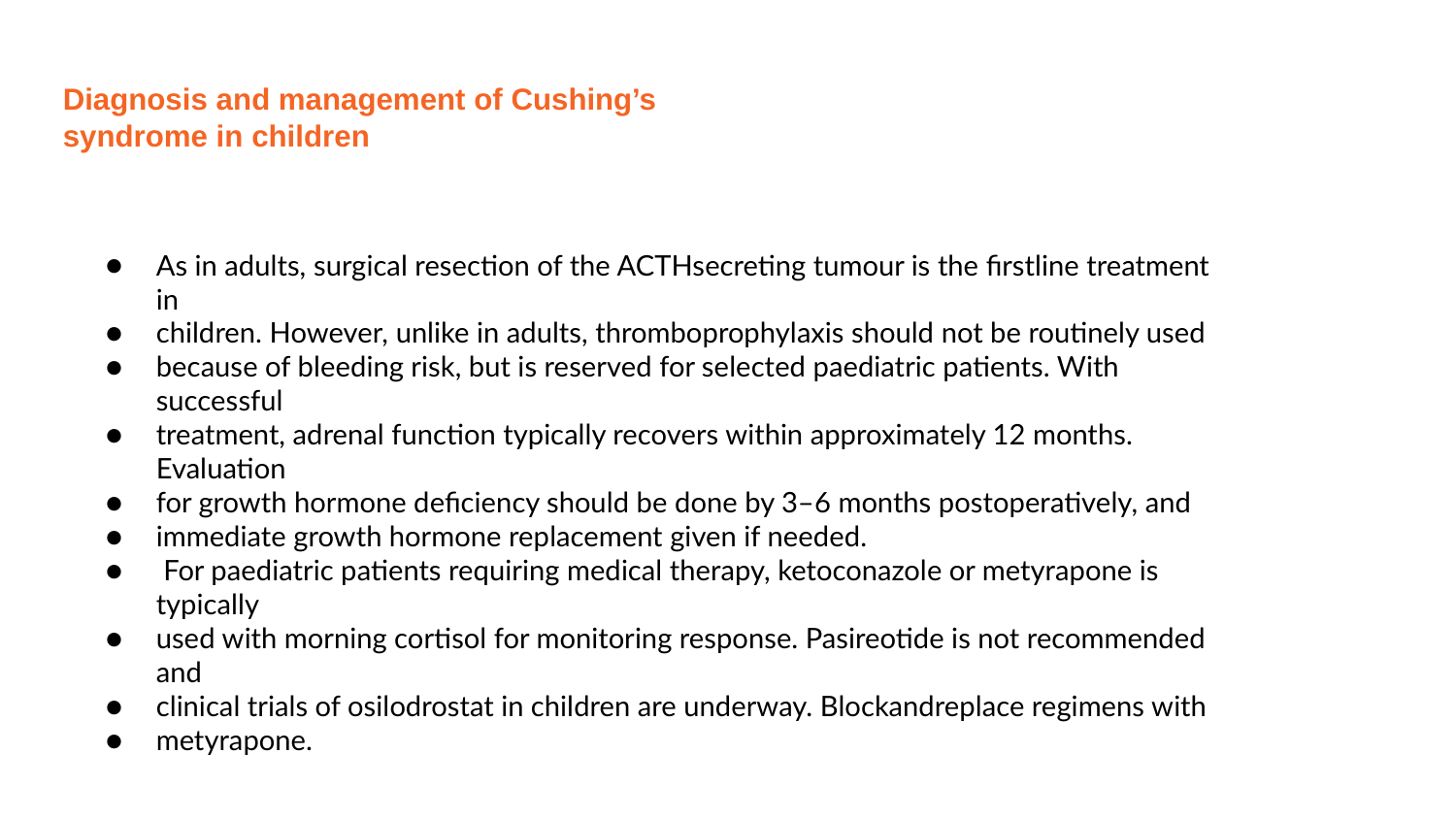

# Diagnosis and management of Cushing’s
syndrome in children
As in adults, surgical resection of the ACTHsecreting tumour is the firstline treatment in
children. However, unlike in adults, thromboprophylaxis should not be routinely used
because of bleeding risk, but is reserved for selected paediatric patients. With successful
treatment, adrenal function typically recovers within approximately 12 months. Evaluation
for growth hormone deficiency should be done by 3–6 months postoperatively, and
immediate growth hormone replacement given if needed.
 For paediatric patients requiring medical therapy, ketoconazole or metyrapone is typically
used with morning cortisol for monitoring response. Pasireotide is not recommended and
clinical trials of osilodrostat in children are underway. Blockandreplace regimens with
metyrapone.